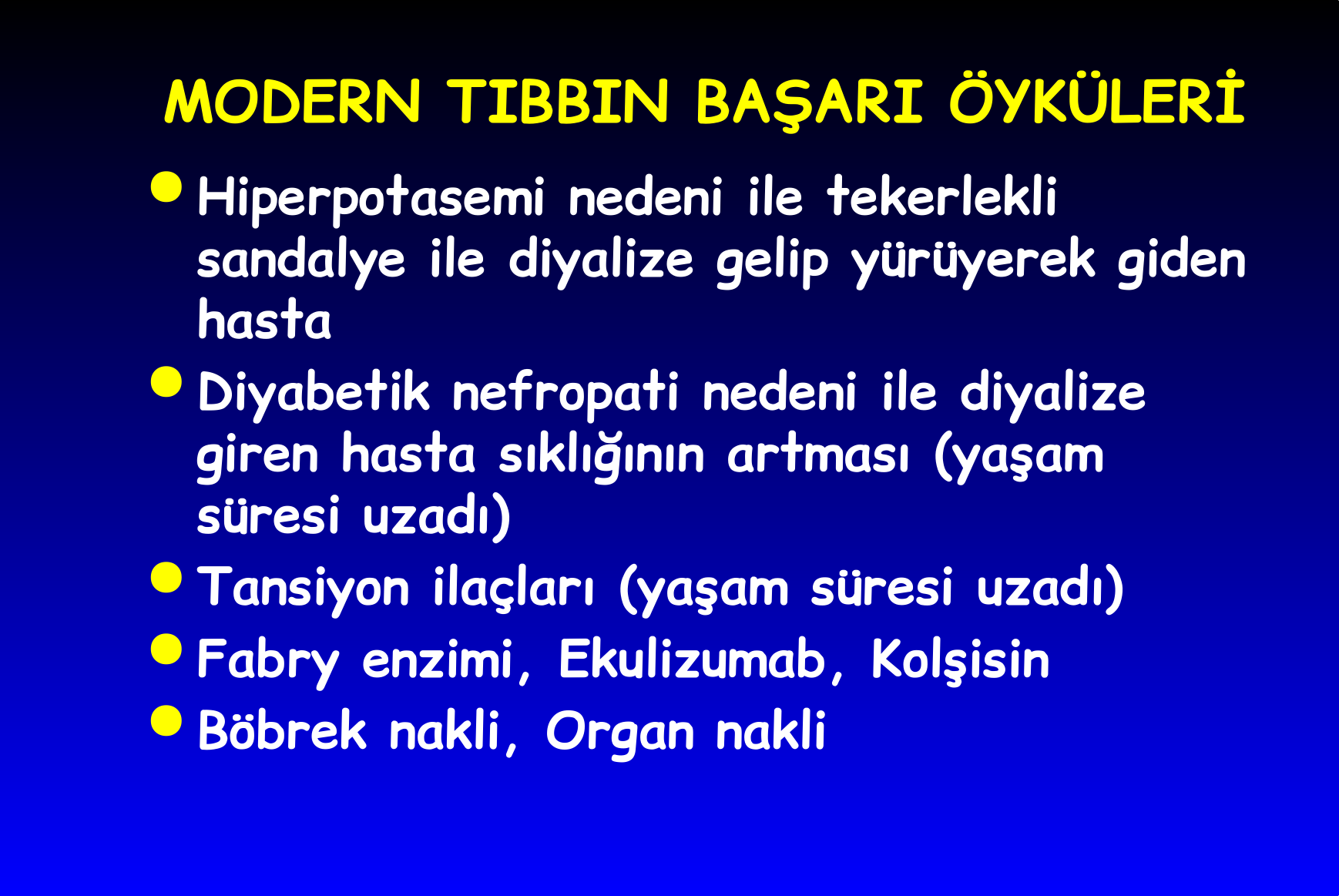

# MODERN TIBBIN BAŞARI ÖYKÜLERİ
Hiperpotasemi nedeni ile tekerlekli sandalye ile diyalize gelip yürüyerek giden hasta
Diyabetik nefropati nedeni ile diyalize giren hasta sıklığının artması (yaşam süresi uzadı)
Tansiyon ilaçları (yaşam süresi uzadı)
Fabry enzimi, Ekulizumab, Kolşisin
Böbrek nakli, Organ nakli